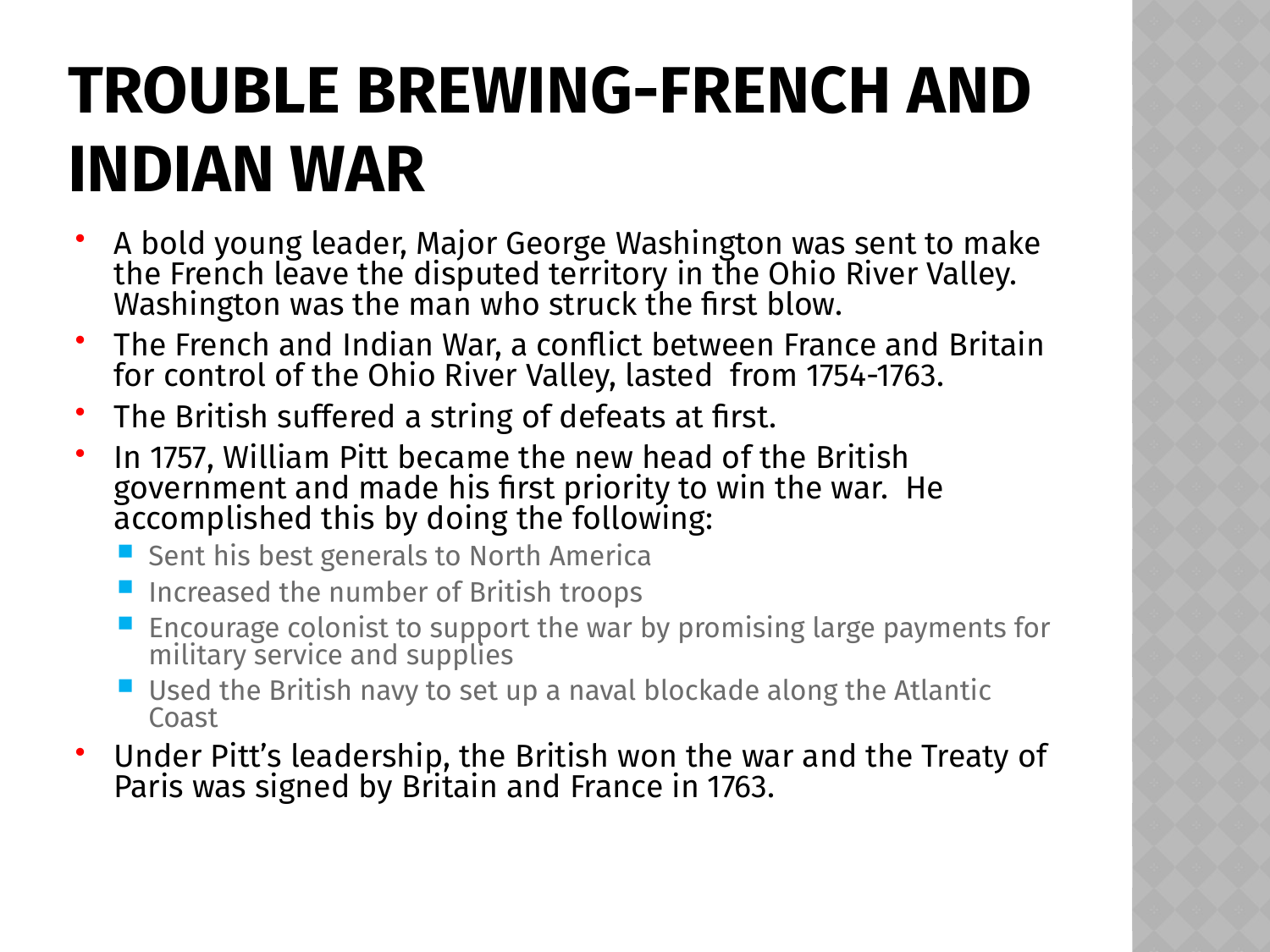

# Trouble Brewing-French and Indian War
A bold young leader, Major George Washington was sent to make the French leave the disputed territory in the Ohio River Valley.  Washington was the man who struck the first blow.
The French and Indian War, a conflict between France and Britain for control of the Ohio River Valley, lasted  from 1754-1763.
The British suffered a string of defeats at first.
In 1757, William Pitt became the new head of the British government and made his first priority to win the war.  He accomplished this by doing the following:
Sent his best generals to North America
Increased the number of British troops
Encourage colonist to support the war by promising large payments for military service and supplies
Used the British navy to set up a naval blockade along the Atlantic Coast
Under Pitt’s leadership, the British won the war and the Treaty of Paris was signed by Britain and France in 1763.